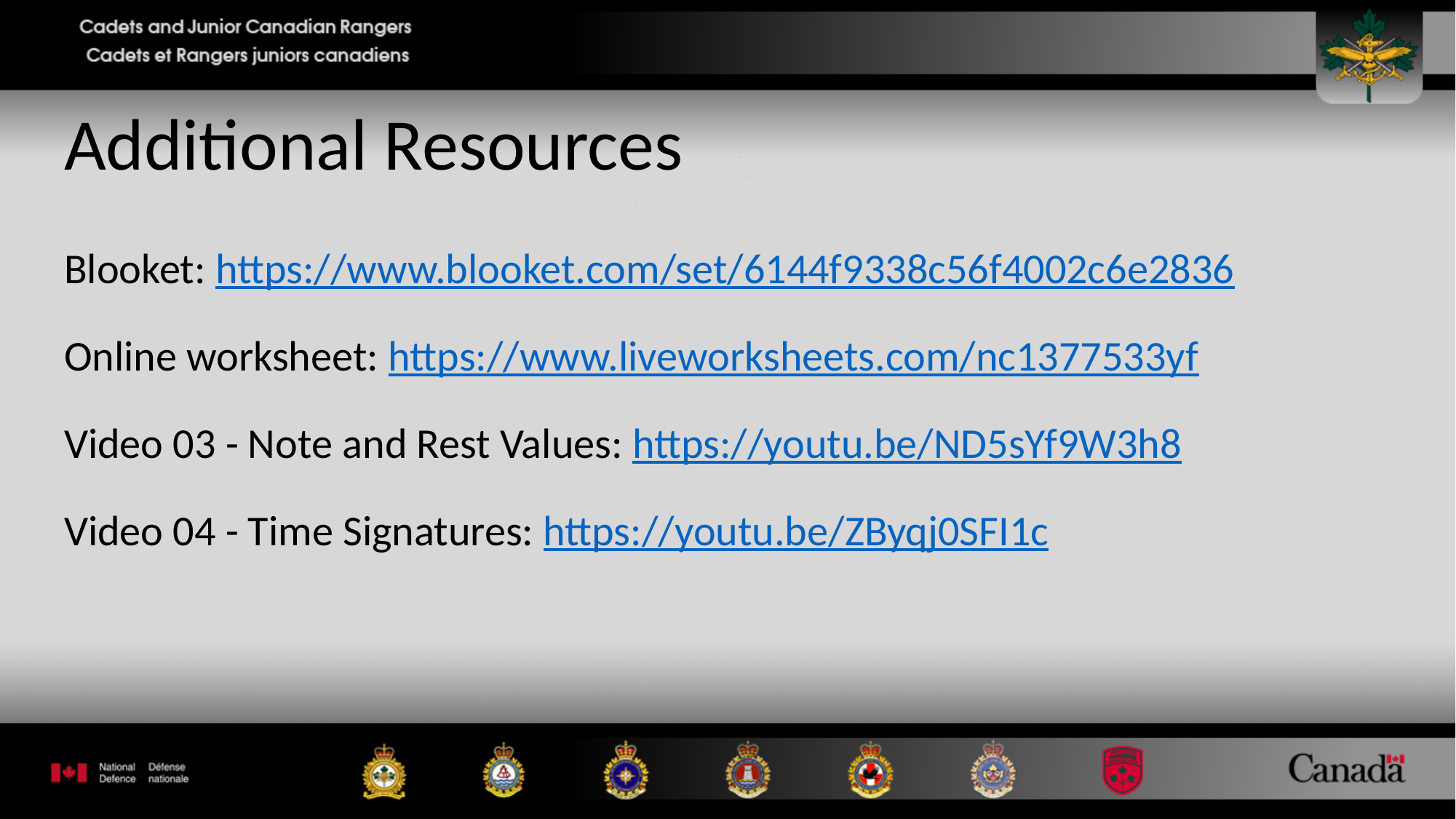

# Additional Resources
Blooket: https://www.blooket.com/set/6144f9338c56f4002c6e2836
Online worksheet: https://www.liveworksheets.com/nc1377533yf
Video 03 - Note and Rest Values: https://youtu.be/ND5sYf9W3h8
Video 04 - Time Signatures: https://youtu.be/ZByqj0SFI1c